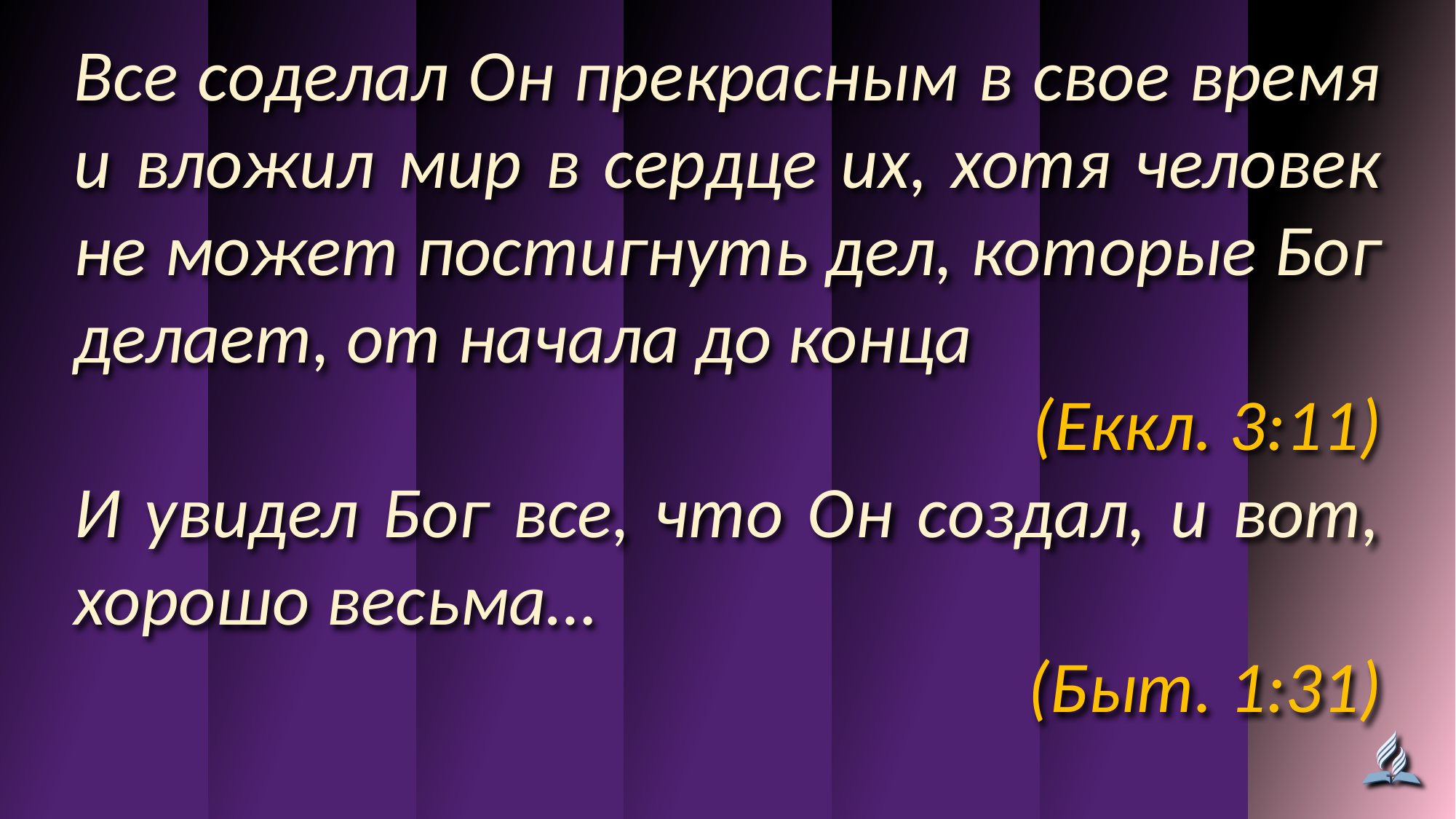

Все соделал Он прекрасным в свое время и вложил мир в сердце их, хотя человек не может постигнуть дел, которые Бог делает, от начала до конца
(Еккл. 3:11)
И увидел Бог все, что Он создал, и вот, хорошо весьма…
(Быт. 1:31)